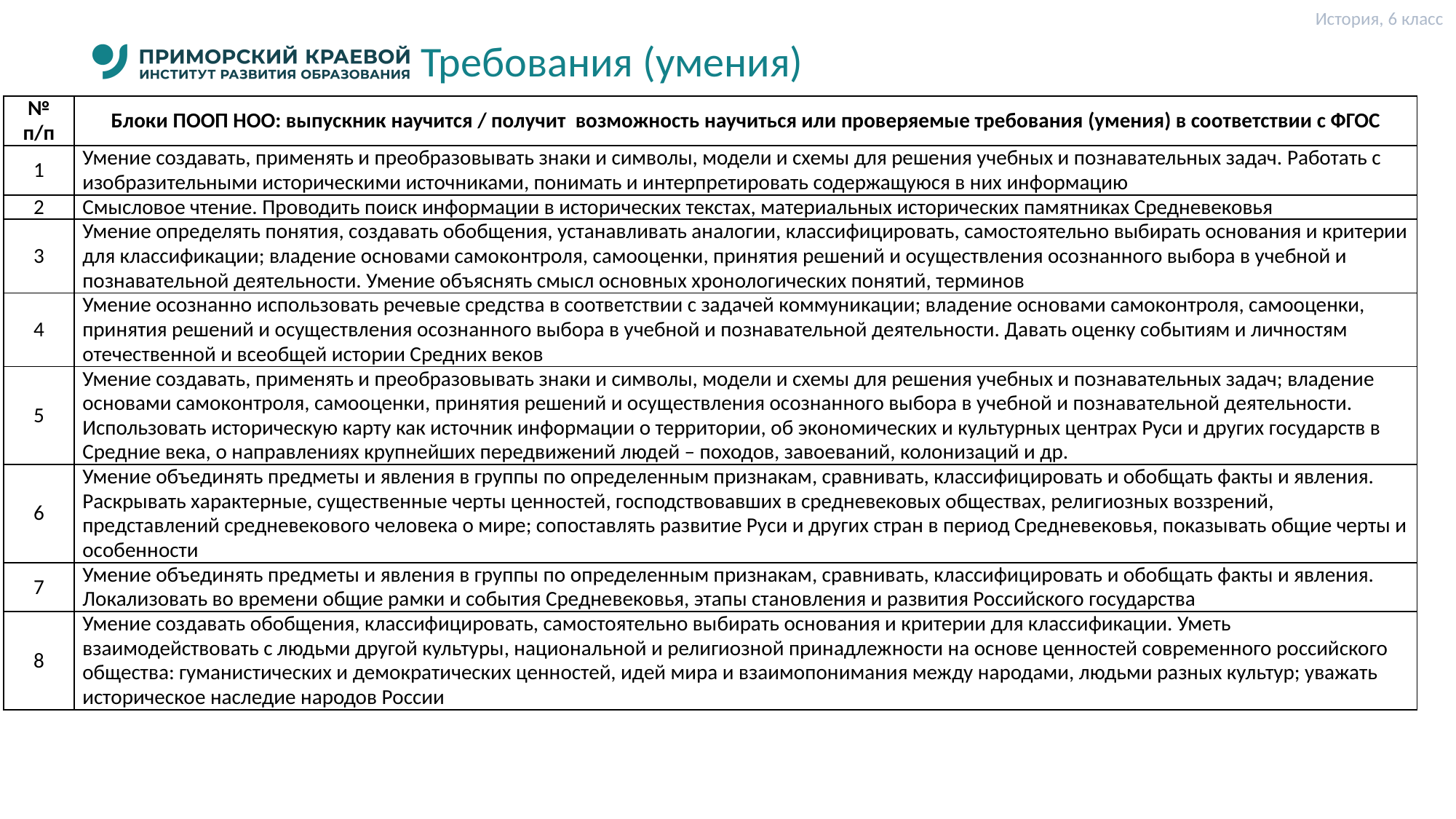

История, 6 класс
# Требования (умения)
| № п/п | Блоки ПООП НОО: выпускник научится / получит возможность научиться или проверяемые требования (умения) в соответствии с ФГОС |
| --- | --- |
| 1 | Умение создавать, применять и преобразовывать знаки и символы, модели и схемы для решения учебных и познавательных задач. Работать с изобразительными историческими источниками, понимать и интерпретировать содержащуюся в них информацию |
| 2 | Смысловое чтение. Проводить поиск информации в исторических текстах, материальных исторических памятниках Средневековья |
| 3 | Умение определять понятия, создавать обобщения, устанавливать аналогии, классифицировать, самостоятельно выбирать основания и критерии для классификации; владение основами самоконтроля, самооценки, принятия решений и осуществления осознанного выбора в учебной и познавательной деятельности. Умение объяснять смысл основных хронологических понятий, терминов |
| 4 | Умение осознанно использовать речевые средства в соответствии с задачей коммуникации; владение основами самоконтроля, самооценки, принятия решений и осуществления осознанного выбора в учебной и познавательной деятельности. Давать оценку событиям и личностям отечественной и всеобщей истории Средних веков |
| 5 | Умение создавать, применять и преобразовывать знаки и символы, модели и схемы для решения учебных и познавательных задач; владение основами самоконтроля, самооценки, принятия решений и осуществления осознанного выбора в учебной и познавательной деятельности. Использовать историческую карту как источник информации о территории, об экономических и культурных центрах Руси и других государств в Средние века, о направлениях крупнейших передвижений людей – походов, завоеваний, колонизаций и др. |
| 6 | Умение объединять предметы и явления в группы по определенным признакам, сравнивать, классифицировать и обобщать факты и явления. Раскрывать характерные, существенные черты ценностей, господствовавших в средневековых обществах, религиозных воззрений, представлений средневекового человека о мире; сопоставлять развитие Руси и других стран в период Средневековья, показывать общие черты и особенности |
| 7 | Умение объединять предметы и явления в группы по определенным признакам, сравнивать, классифицировать и обобщать факты и явления. Локализовать во времени общие рамки и события Средневековья, этапы становления и развития Российского государства |
| 8 | Умение создавать обобщения, классифицировать, самостоятельно выбирать основания и критерии для классификации. Уметь взаимодействовать с людьми другой культуры, национальной и религиозной принадлежности на основе ценностей современного российского общества: гуманистических и демократических ценностей, идей мира и взаимопонимания между народами, людьми разных культур; уважать историческое наследие народов России |